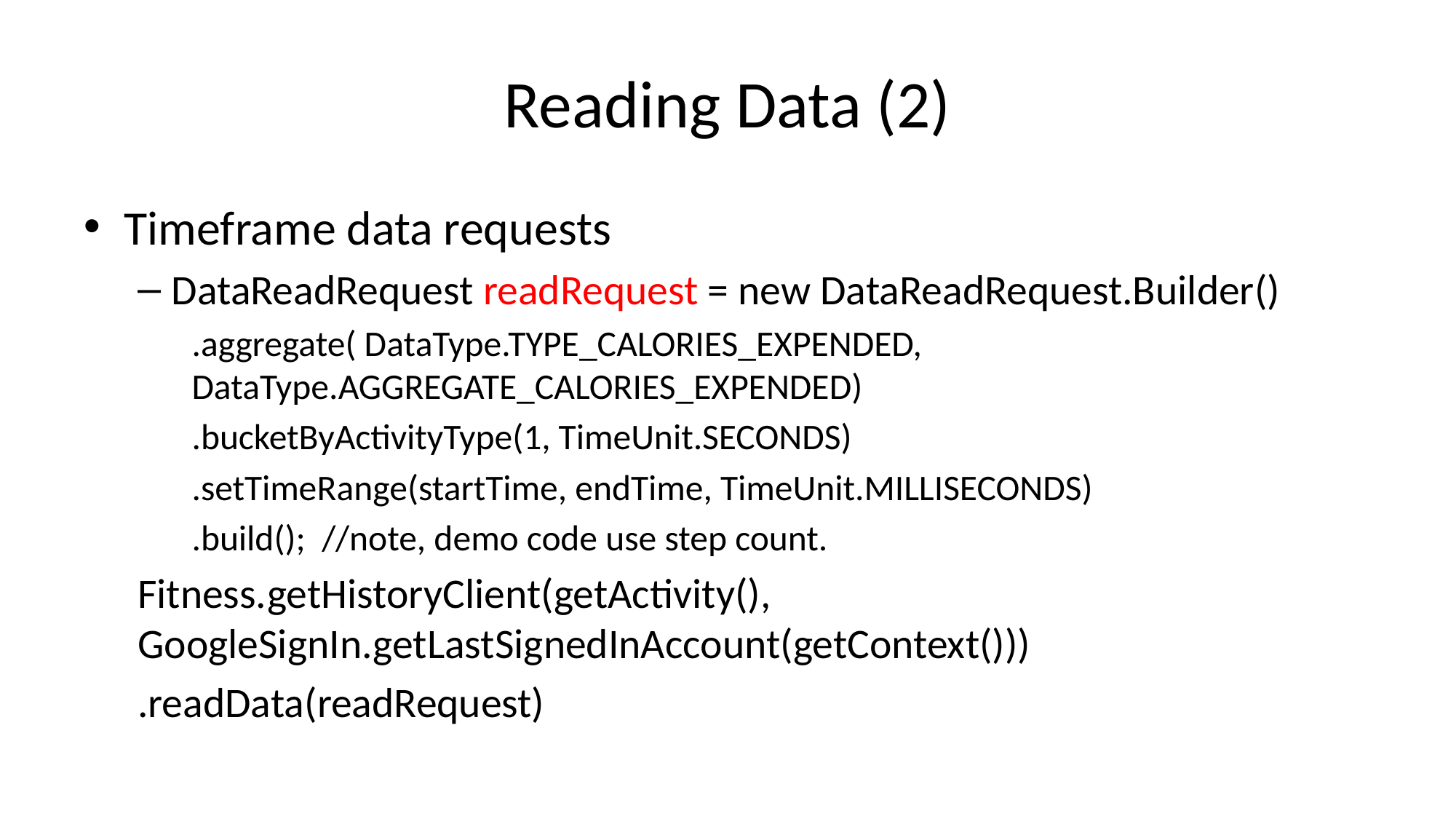

# Reading Data (2)
Timeframe data requests
DataReadRequest readRequest = new DataReadRequest.Builder()
.aggregate( DataType.TYPE_CALORIES_EXPENDED, DataType.AGGREGATE_CALORIES_EXPENDED)
.bucketByActivityType(1, TimeUnit.SECONDS)
.setTimeRange(startTime, endTime, TimeUnit.MILLISECONDS)
.build();  //note, demo code use step count.
Fitness.getHistoryClient(getActivity(), GoogleSignIn.getLastSignedInAccount(getContext()))
.readData(readRequest)